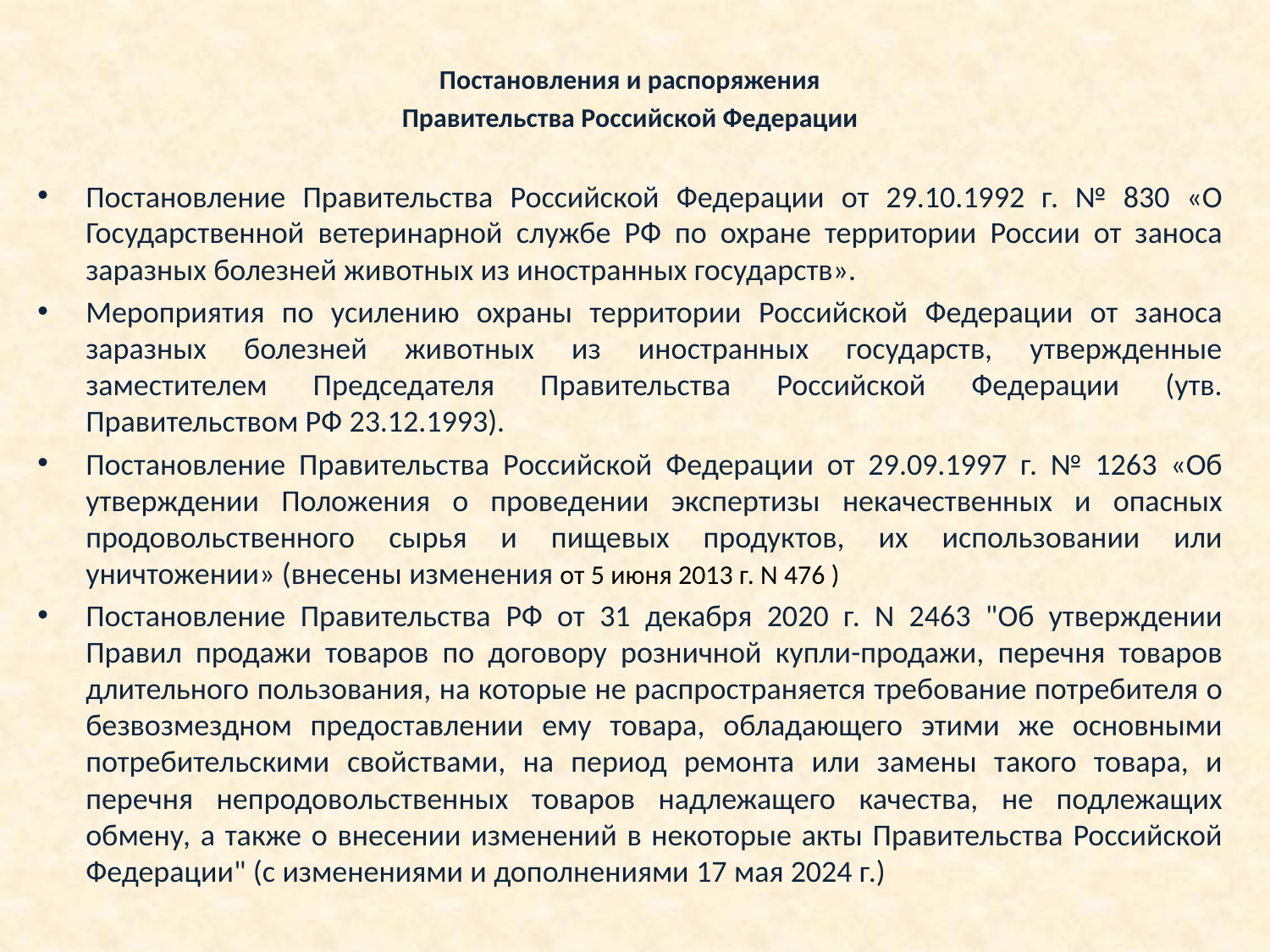

Постановления и распоряжения
Правительства Российской Федерации

Постановление Правительства Российской Федерации от 29.10.1992 г. № 830 «О Государственной ветеринарной службе РФ по охране территории России от заноса заразных болезней животных из иностранных государств».
Мероприятия по усилению охраны территории Российской Федерации от заноса заразных болезней животных из иностранных государств, утвержденные заместителем Председателя Правительства Российской Федерации (утв. Правительством РФ 23.12.1993).
Постановление Правительства Российской Федерации от 29.09.1997 г. № 1263 «Об утверждении Положения о проведении экспертизы некачественных и опасных продовольственного сырья и пищевых продуктов, их использовании или уничтожении» (внесены изменения от 5 июня 2013 г. N 476 )
Постановление Правительства РФ от 31 декабря 2020 г. N 2463 "Об утверждении Правил продажи товаров по договору розничной купли-продажи, перечня товаров длительного пользования, на которые не распространяется требование потребителя о безвозмездном предоставлении ему товара, обладающего этими же основными потребительскими свойствами, на период ремонта или замены такого товара, и перечня непродовольственных товаров надлежащего качества, не подлежащих обмену, а также о внесении изменений в некоторые акты Правительства Российской Федерации" (с изменениями и дополнениями 17 мая 2024 г.)